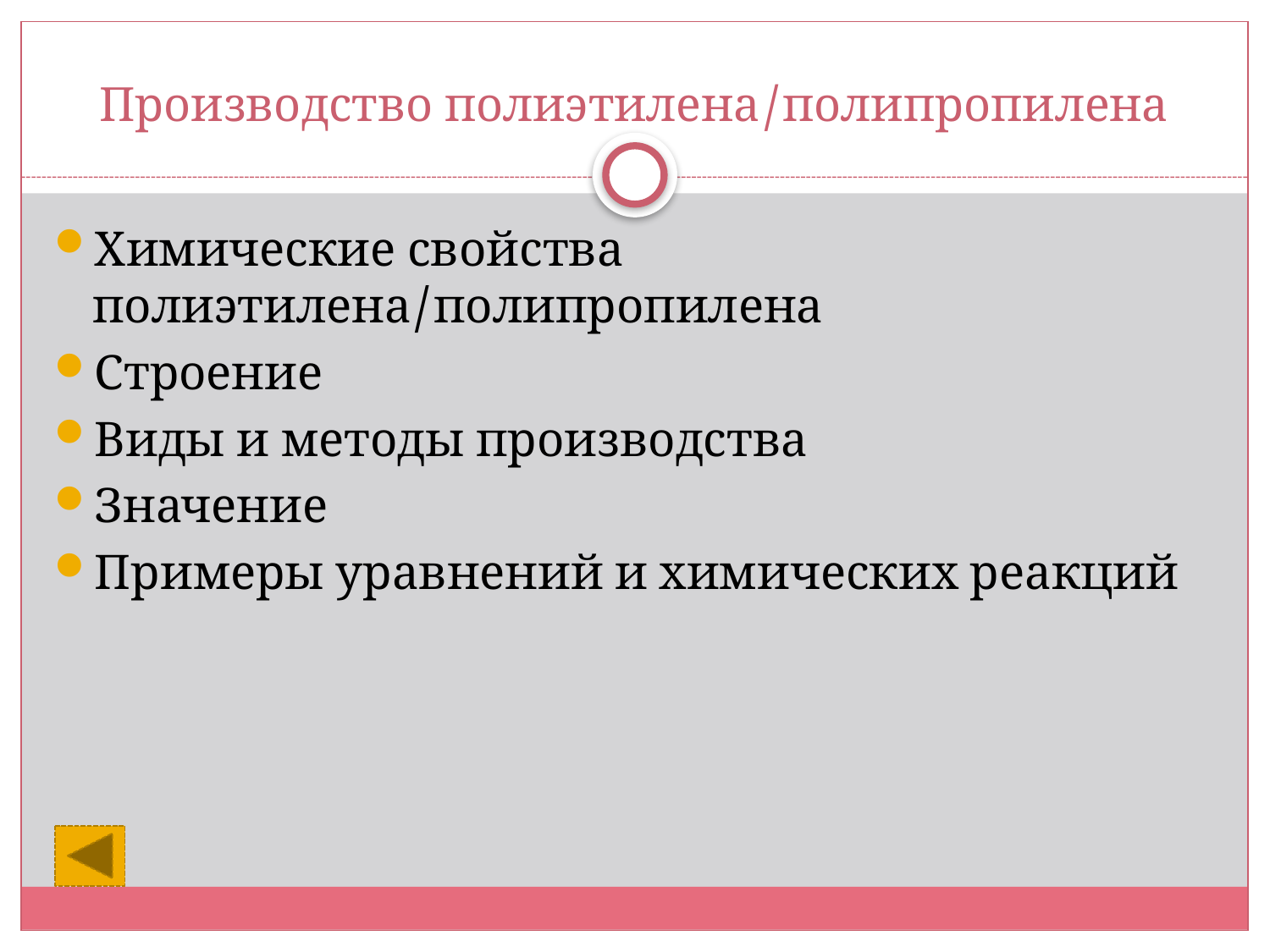

# Производство полиэтилена/полипропилена
Химические свойства полиэтилена/полипропилена
Строение
Виды и методы производства
Значение
Примеры уравнений и химических реакций